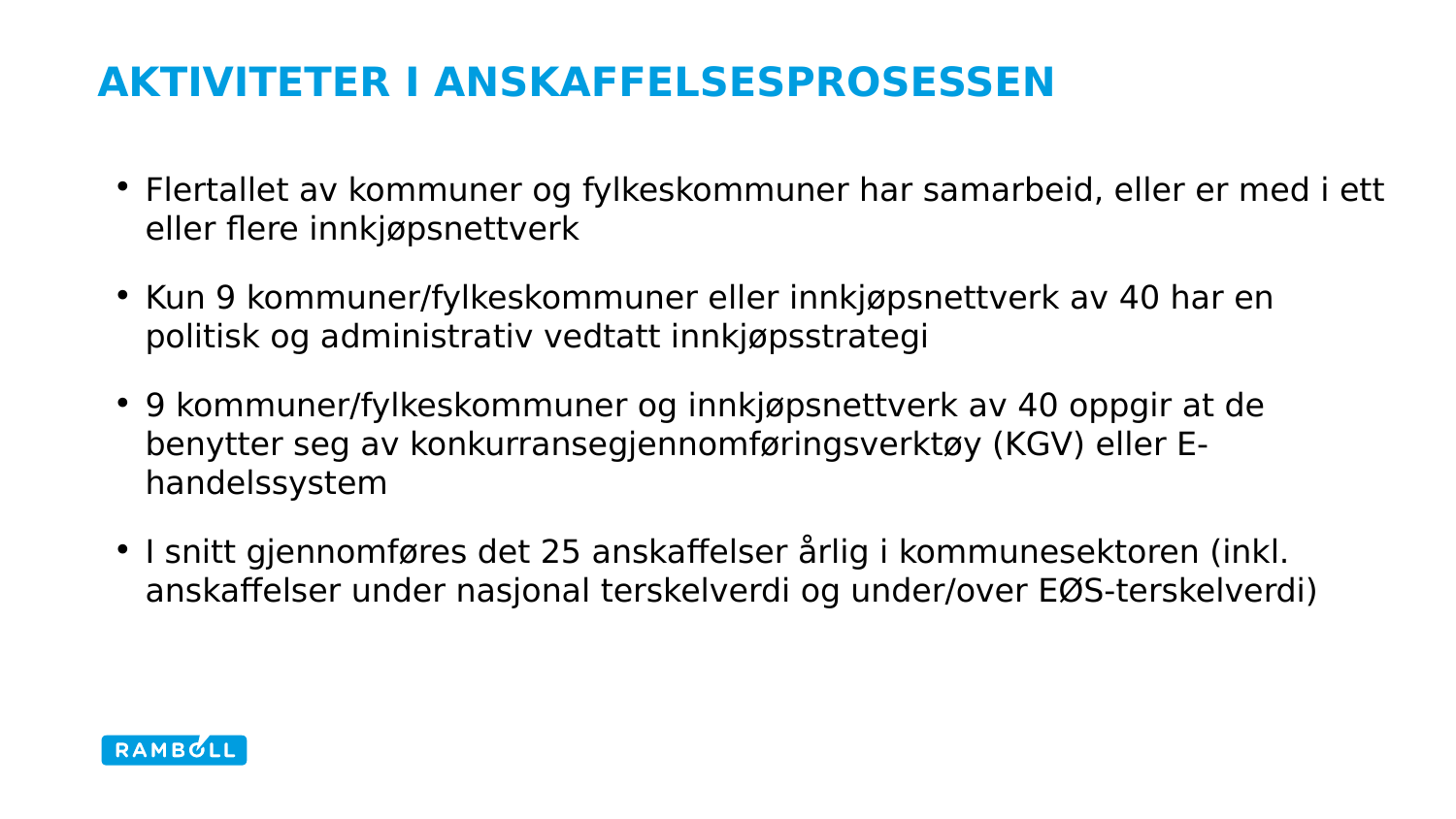

# Aktiviteter I anskaffelsesprosessen
Flertallet av kommuner og fylkeskommuner har samarbeid, eller er med i ett eller flere innkjøpsnettverk
Kun 9 kommuner/fylkeskommuner eller innkjøpsnettverk av 40 har en politisk og administrativ vedtatt innkjøpsstrategi
9 kommuner/fylkeskommuner og innkjøpsnettverk av 40 oppgir at de benytter seg av konkurransegjennomføringsverktøy (KGV) eller E-handelssystem
I snitt gjennomføres det 25 anskaffelser årlig i kommunesektoren (inkl. anskaffelser under nasjonal terskelverdi og under/over EØS-terskelverdi)